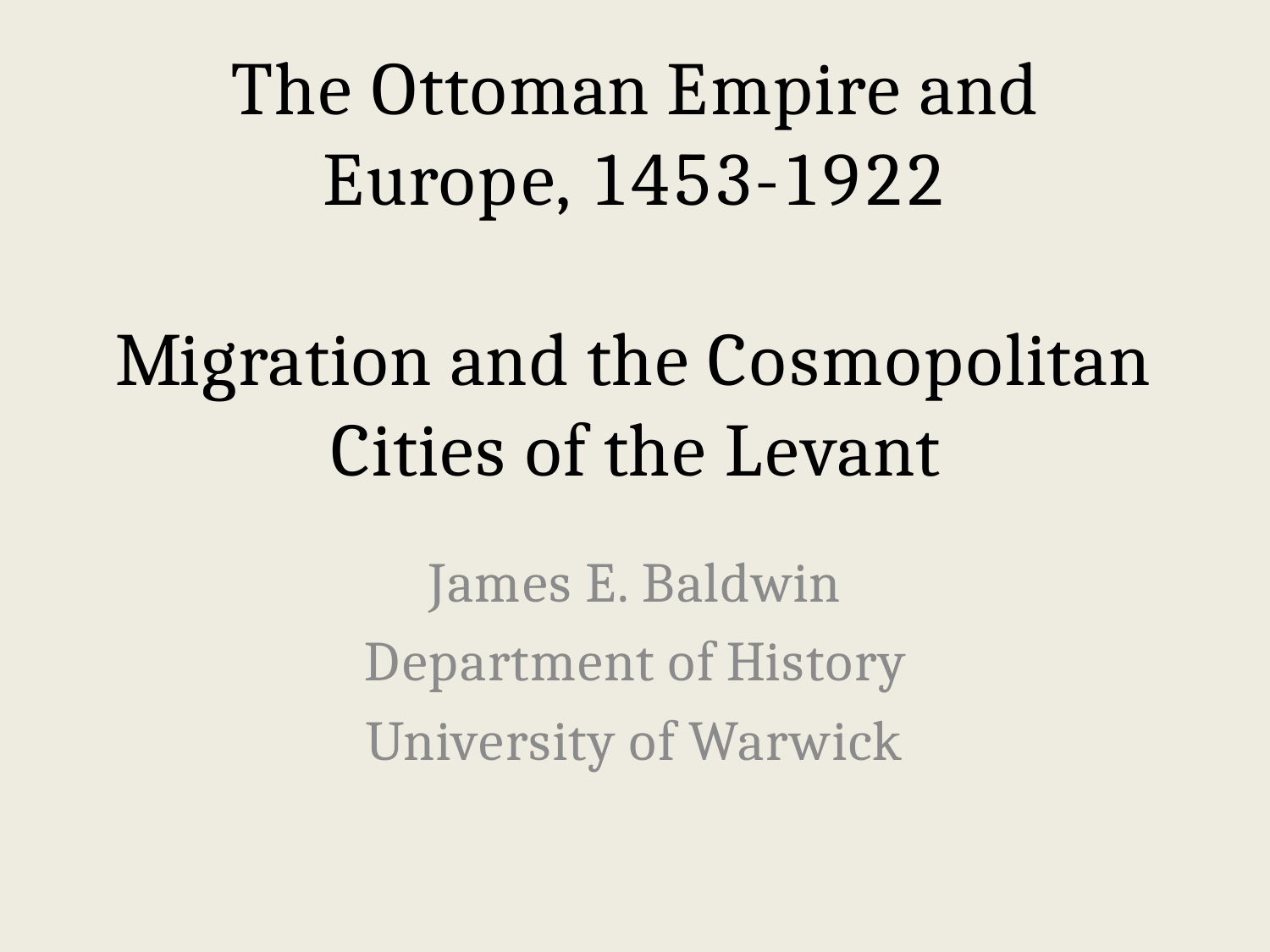

# The Ottoman Empire and Europe, 1453-1922 Migration and the Cosmopolitan Cities of the Levant
James E. Baldwin
Department of History
University of Warwick